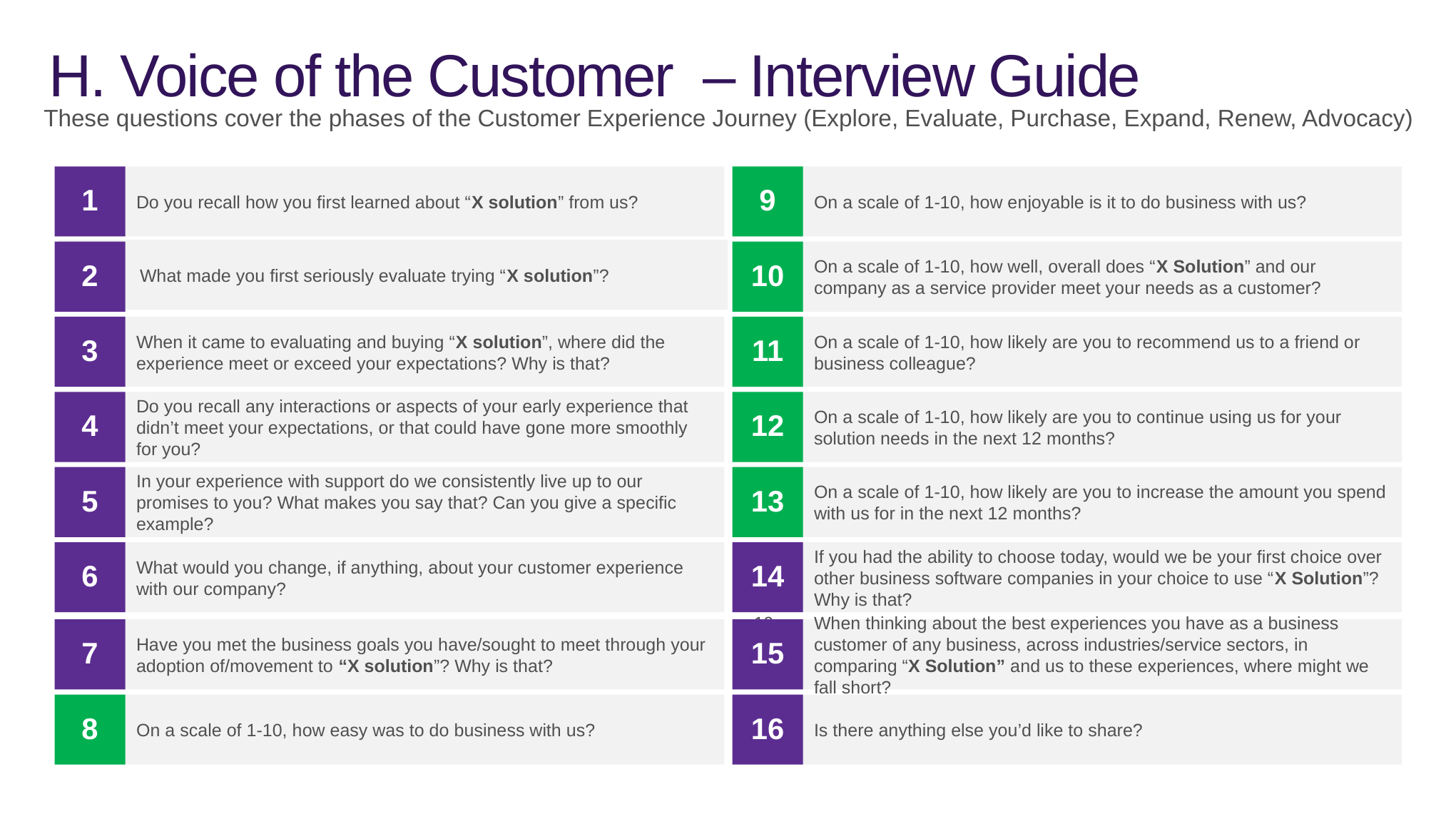

# H. Voice of the Customer  – Interview Guide
These questions cover the phases of the Customer Experience Journey (Explore, Evaluate, Purchase, Expand, Renew, Advocacy)
Do you recall how you first learned about “X solution” from us?
1
On a scale of 1-10, how enjoyable is it to do business with us?
9
What made you first seriously evaluate trying “X solution”?
2
On a scale of 1-10, how well, overall does “X Solution” and our company as a service provider meet your needs as a customer?
10
When it came to evaluating and buying “X solution”, where did the experience meet or exceed your expectations? Why is that?
3
On a scale of 1-10, how likely are you to recommend us to a friend or business colleague?
11
Do you recall any interactions or aspects of your early experience that didn’t meet your expectations, or that could have gone more smoothly for you?
4
On a scale of 1-10, how likely are you to continue using us for your solution needs in the next 12 months?
12
In your experience with support do we consistently live up to our promises to you? What makes you say that? Can you give a specific example?
On a scale of 1-10, how likely are you to increase the amount you spend with us for in the next 12 months?
13
5
What would you change, if anything, about your customer experience with our company?
6
If you had the ability to choose today, would we be your first choice over other business software companies in your choice to use “X Solution”? Why is that?
14
Have you met the business goals you have/sought to meet through your adoption of/movement to “X solution”? Why is that?
When thinking about the best experiences you have as a business customer of any business, across industries/service sectors, in comparing “X Solution” and us to these experiences, where might we fall short?
7
15
On a scale of 1-10, how easy was to do business with us?
8
Is there anything else you’d like to share?
16